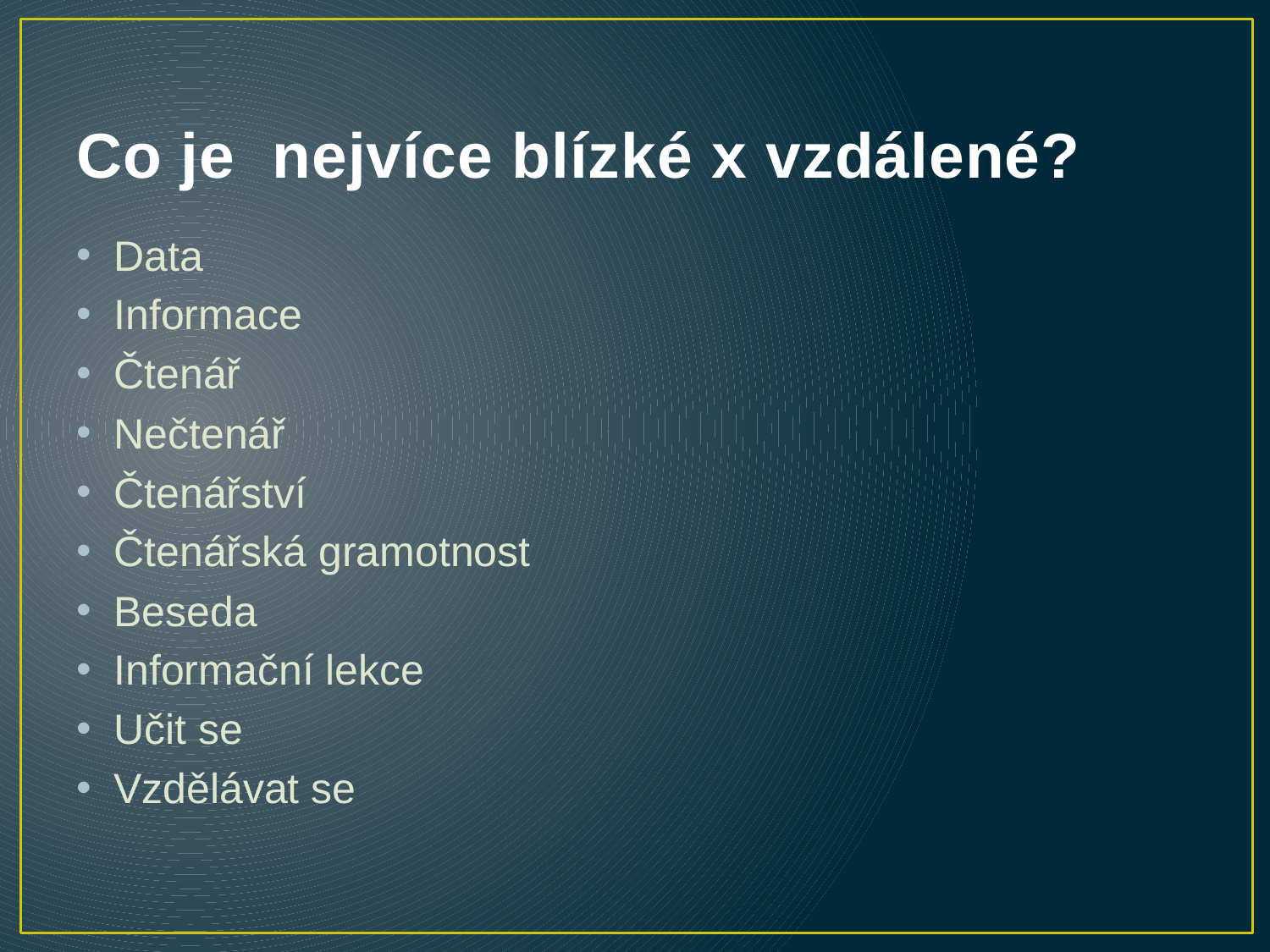

# Co je  nejvíce blízké x vzdálené?
Data
Informace
Čtenář
Nečtenář
Čtenářství
Čtenářská gramotnost
Beseda
Informační lekce
Učit se
Vzdělávat se